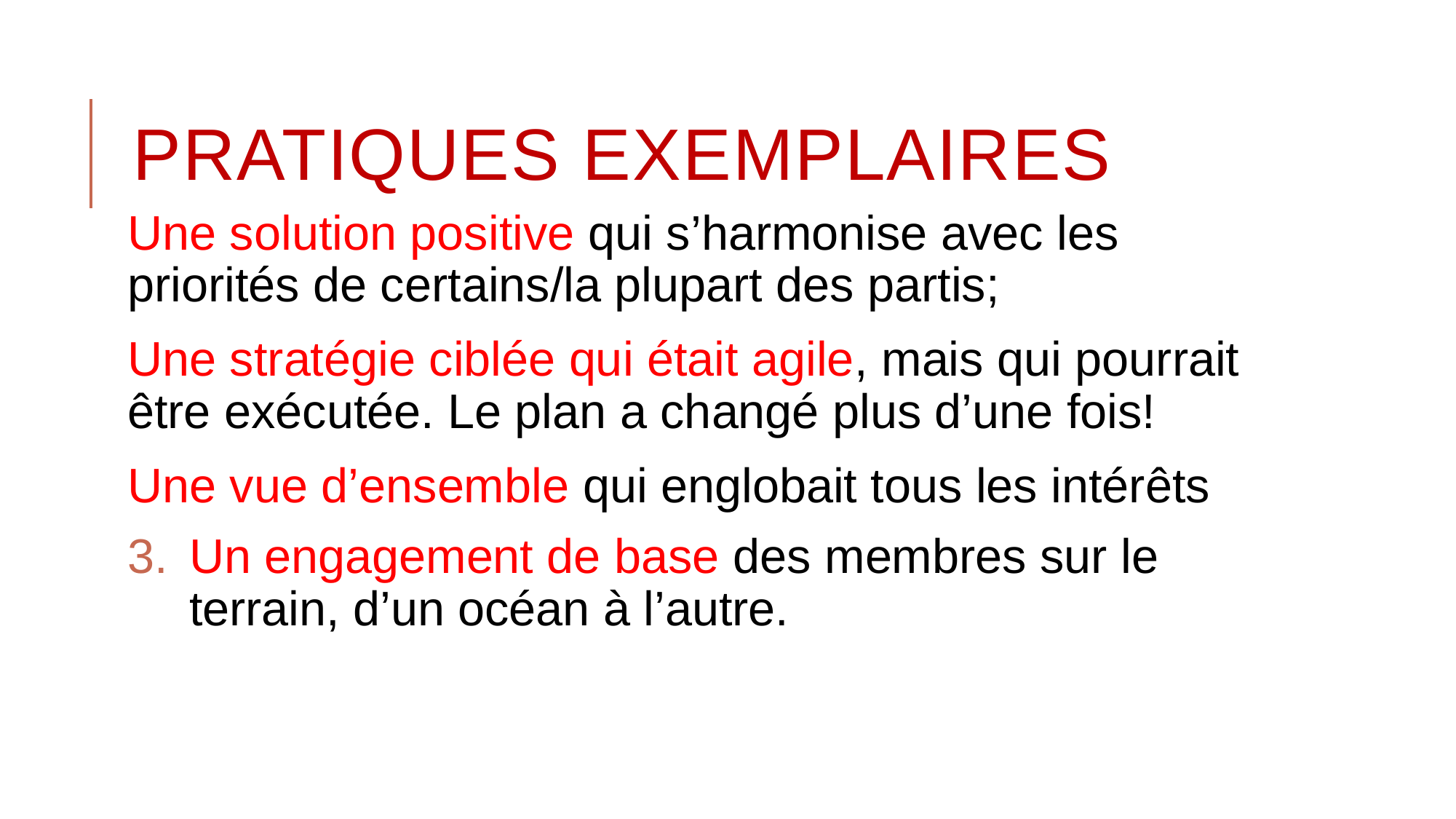

# pratiques exemplaires
Une solution positive qui s’harmonise avec les priorités de certains/la plupart des partis;
Une stratégie ciblée qui était agile, mais qui pourrait être exécutée. Le plan a changé plus d’une fois!
Une vue d’ensemble qui englobait tous les intérêts
Un engagement de base des membres sur le terrain, d’un océan à l’autre.